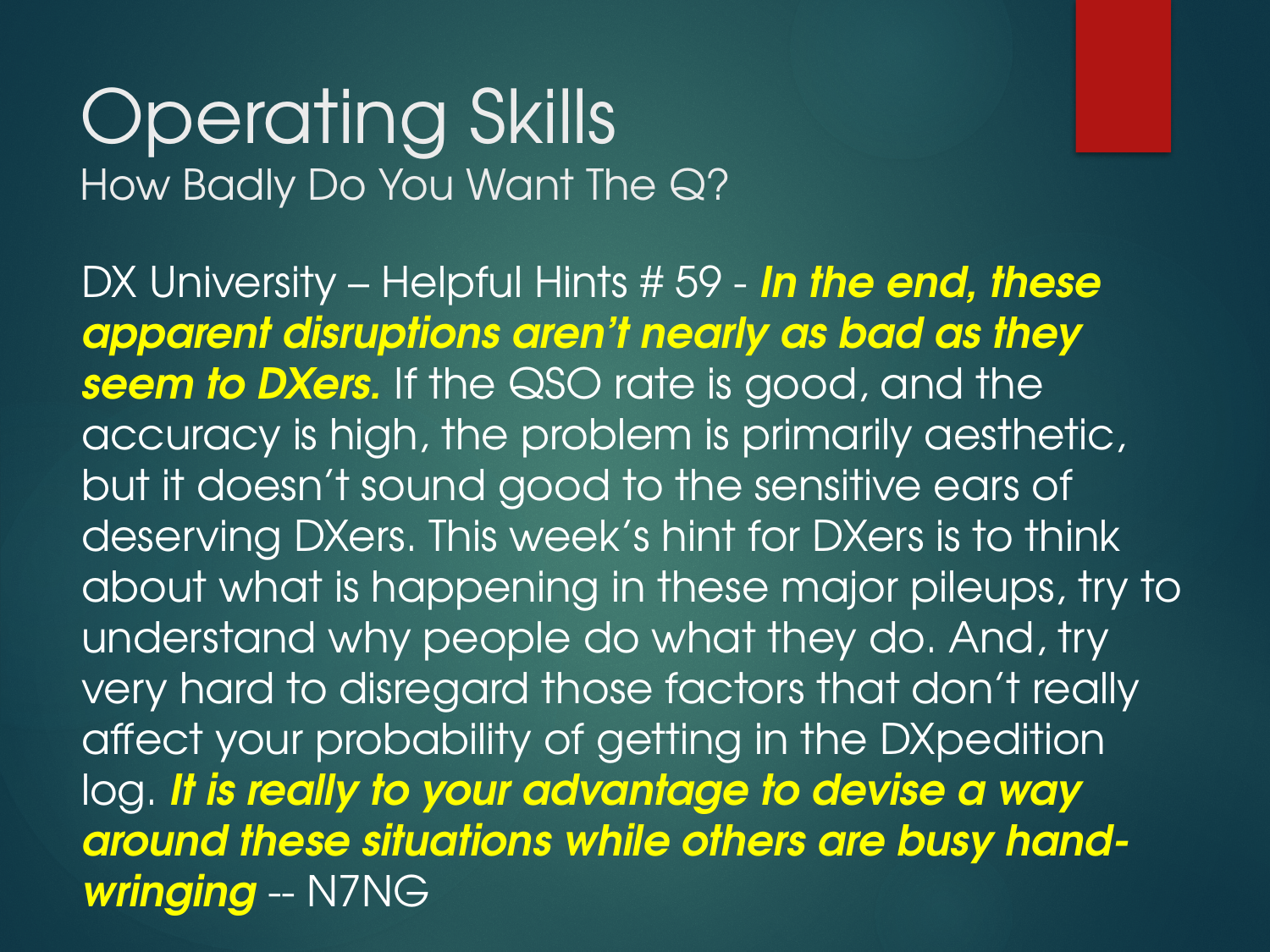

# Operating Skills How Badly Do You Want The Q?
DX University – Helpful Hints # 59 - In the end, these apparent disruptions aren’t nearly as bad as they seem to DXers. If the QSO rate is good, and the accuracy is high, the problem is primarily aesthetic, but it doesn’t sound good to the sensitive ears of deserving DXers. This week’s hint for DXers is to think about what is happening in these major pileups, try to understand why people do what they do. And, try very hard to disregard those factors that don’t really affect your probability of getting in the DXpedition log. It is really to your advantage to devise a way around these situations while others are busy hand-wringing -- N7NG